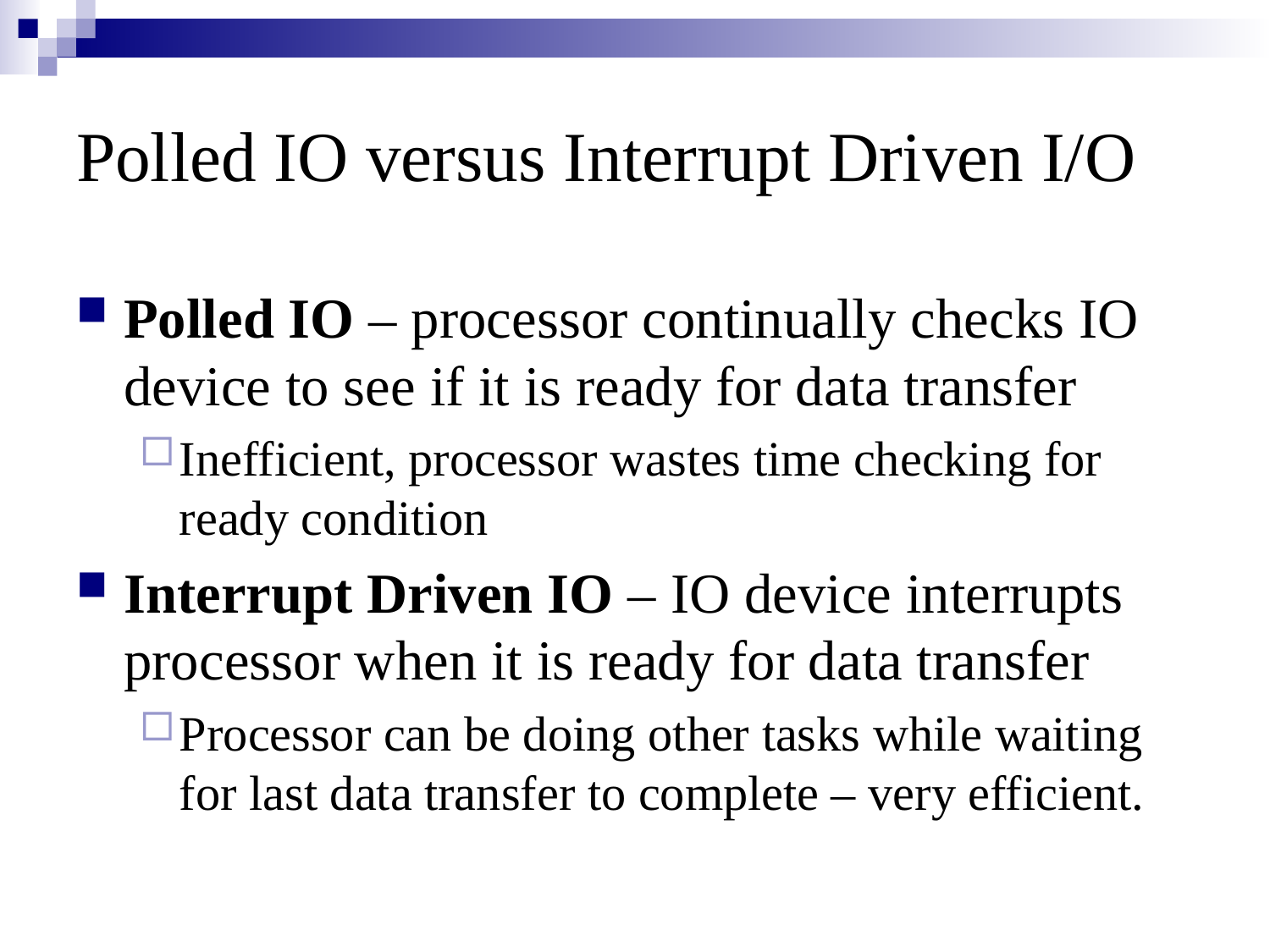

# Polled IO versus Interrupt Driven I/O
Polled IO – processor continually checks IO device to see if it is ready for data transfer
Inefficient, processor wastes time checking for ready condition
Interrupt Driven IO – IO device interrupts processor when it is ready for data transfer
Processor can be doing other tasks while waiting for last data transfer to complete – very efficient.